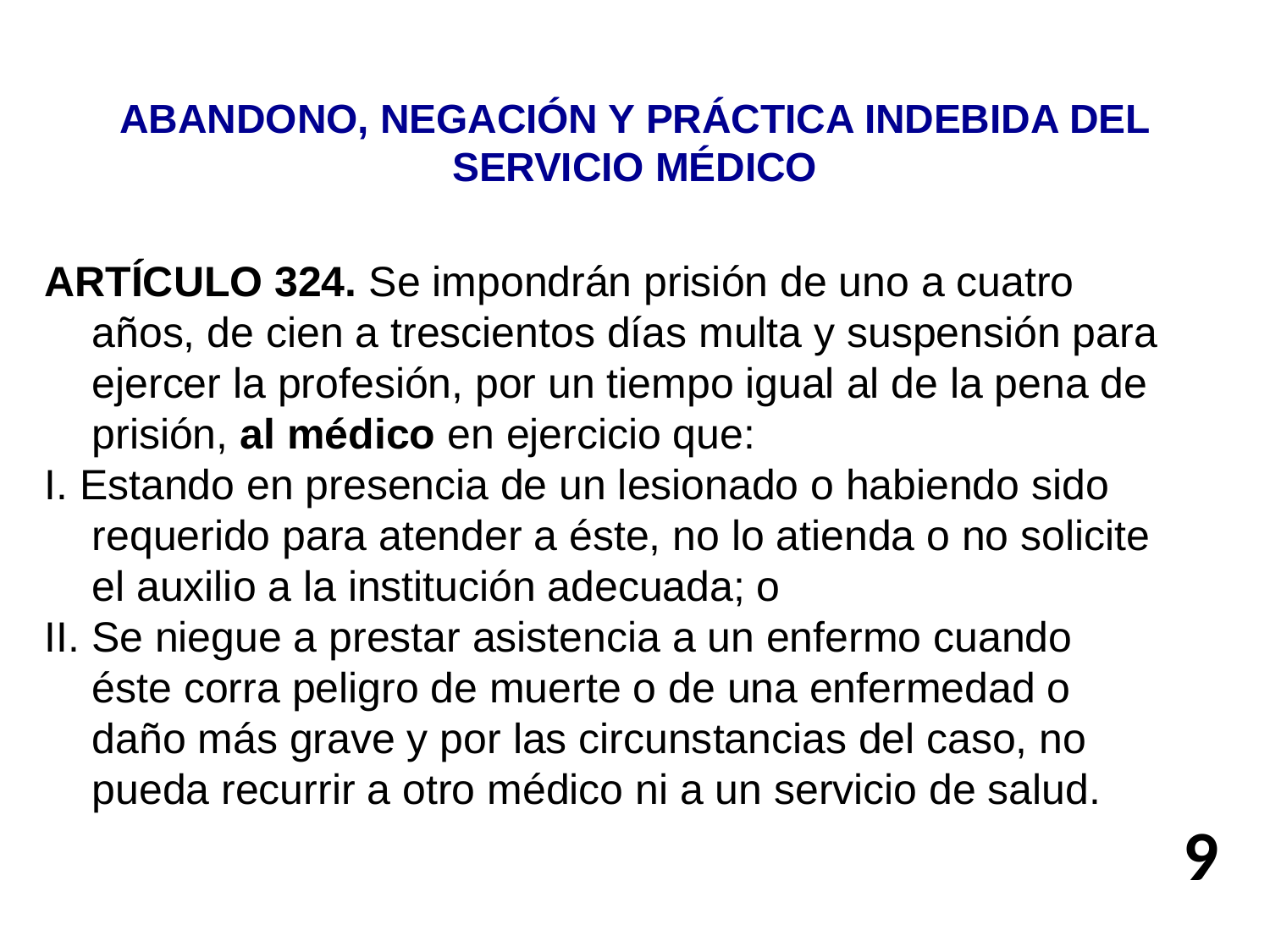

# ABANDONO, NEGACIÓN Y PRÁCTICA INDEBIDA DEL SERVICIO MÉDICO
ARTÍCULO 324. Se impondrán prisión de uno a cuatro años, de cien a trescientos días multa y suspensión para ejercer la profesión, por un tiempo igual al de la pena de prisión, al médico en ejercicio que:
I. Estando en presencia de un lesionado o habiendo sido requerido para atender a éste, no lo atienda o no solicite el auxilio a la institución adecuada; o
II. Se niegue a prestar asistencia a un enfermo cuando éste corra peligro de muerte o de una enfermedad o daño más grave y por las circunstancias del caso, no pueda recurrir a otro médico ni a un servicio de salud.

   9